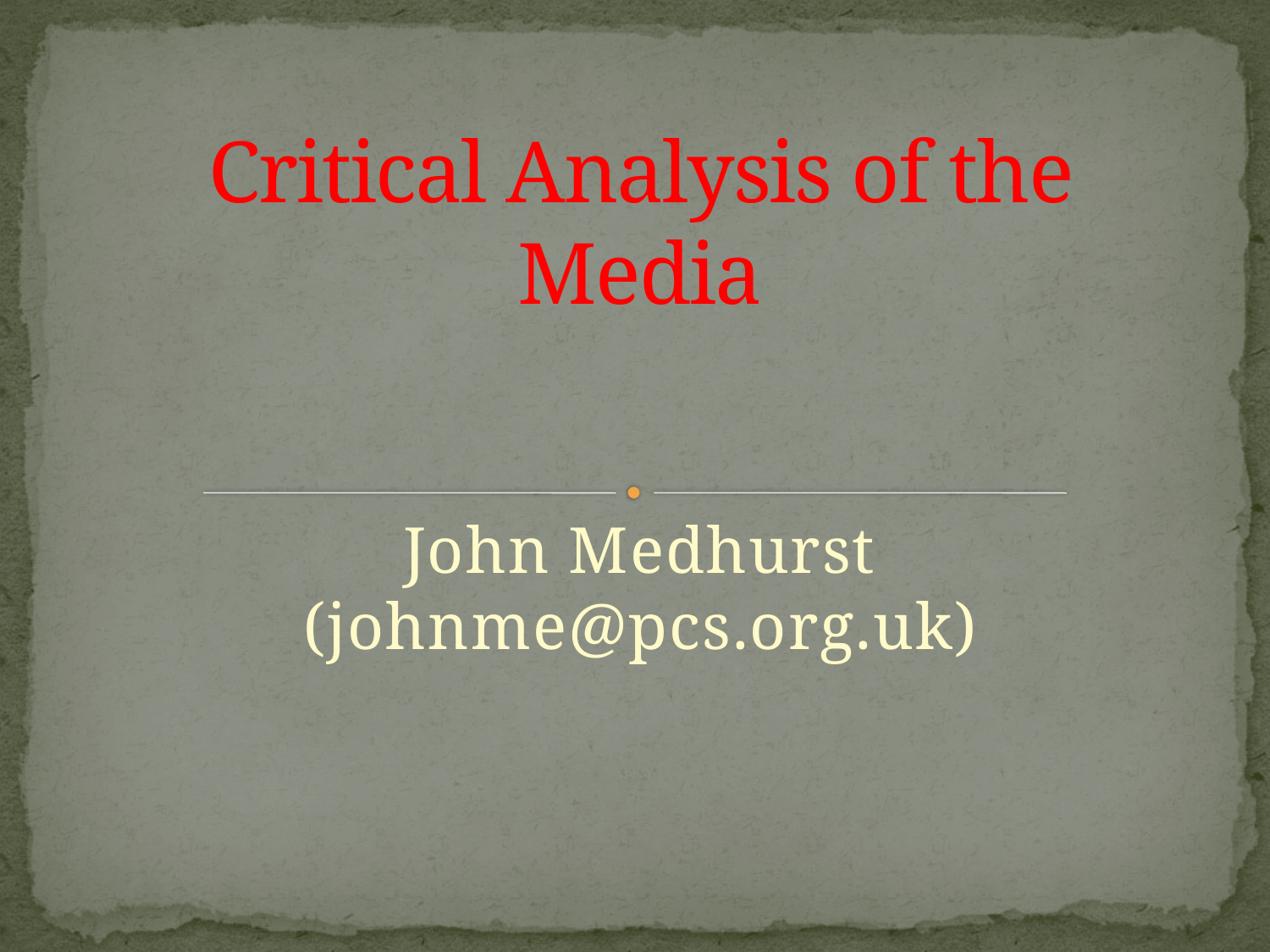

# Critical Analysis of the Media

John Medhurst (johnme@pcs.org.uk)